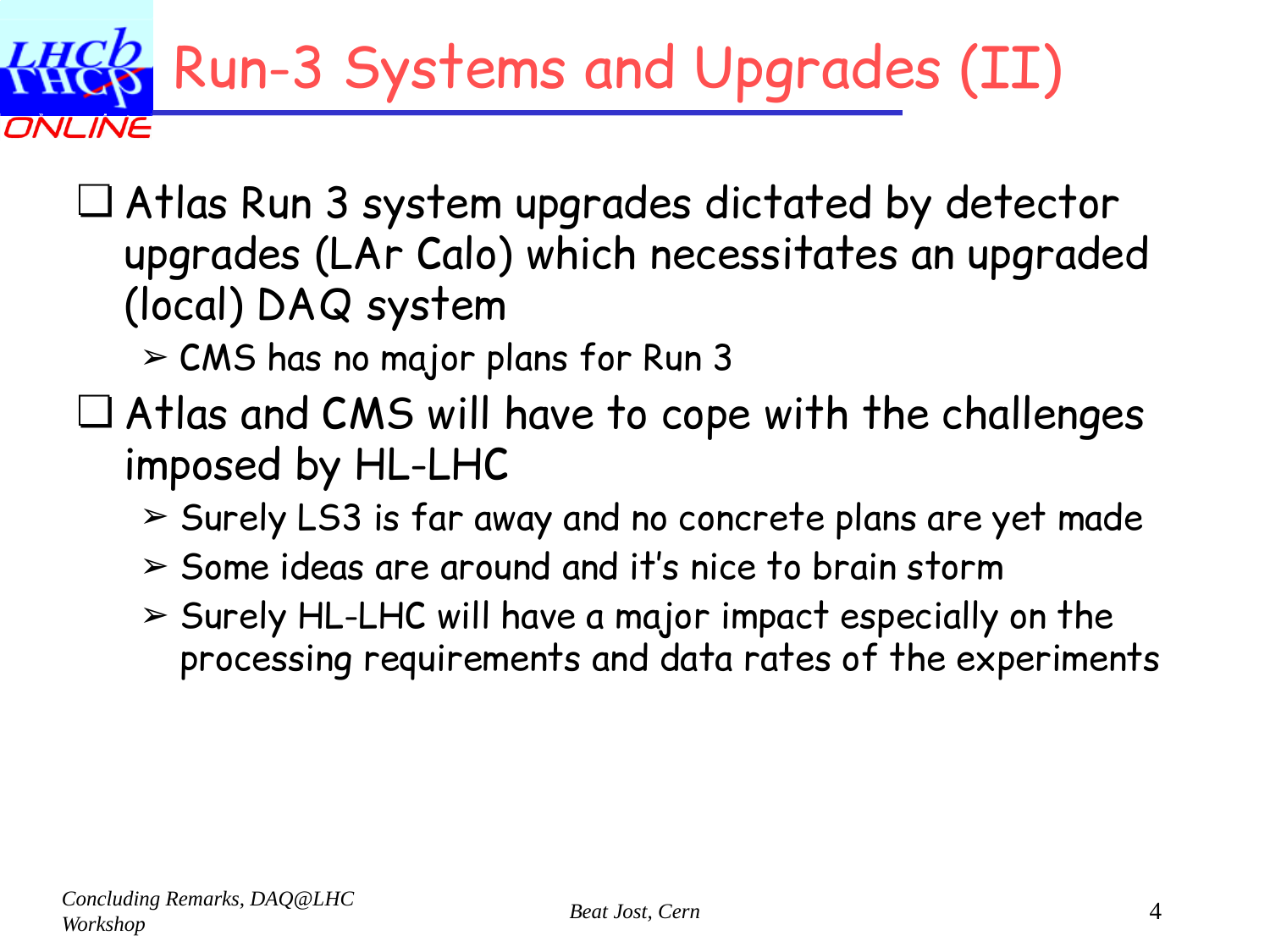

# Run-3 Systems and Upgrades (II)
Atlas Run 3 system upgrades dictated by detector upgrades (LAr Calo) which necessitates an upgraded (local) DAQ system
CMS has no major plans for Run 3
Atlas and CMS will have to cope with the challenges imposed by HL-LHC
Surely LS3 is far away and no concrete plans are yet made
Some ideas are around and it’s nice to brain storm
Surely HL-LHC will have a major impact especially on the processing requirements and data rates of the experiments
4
Concluding Remarks, DAQ@LHC Workshop